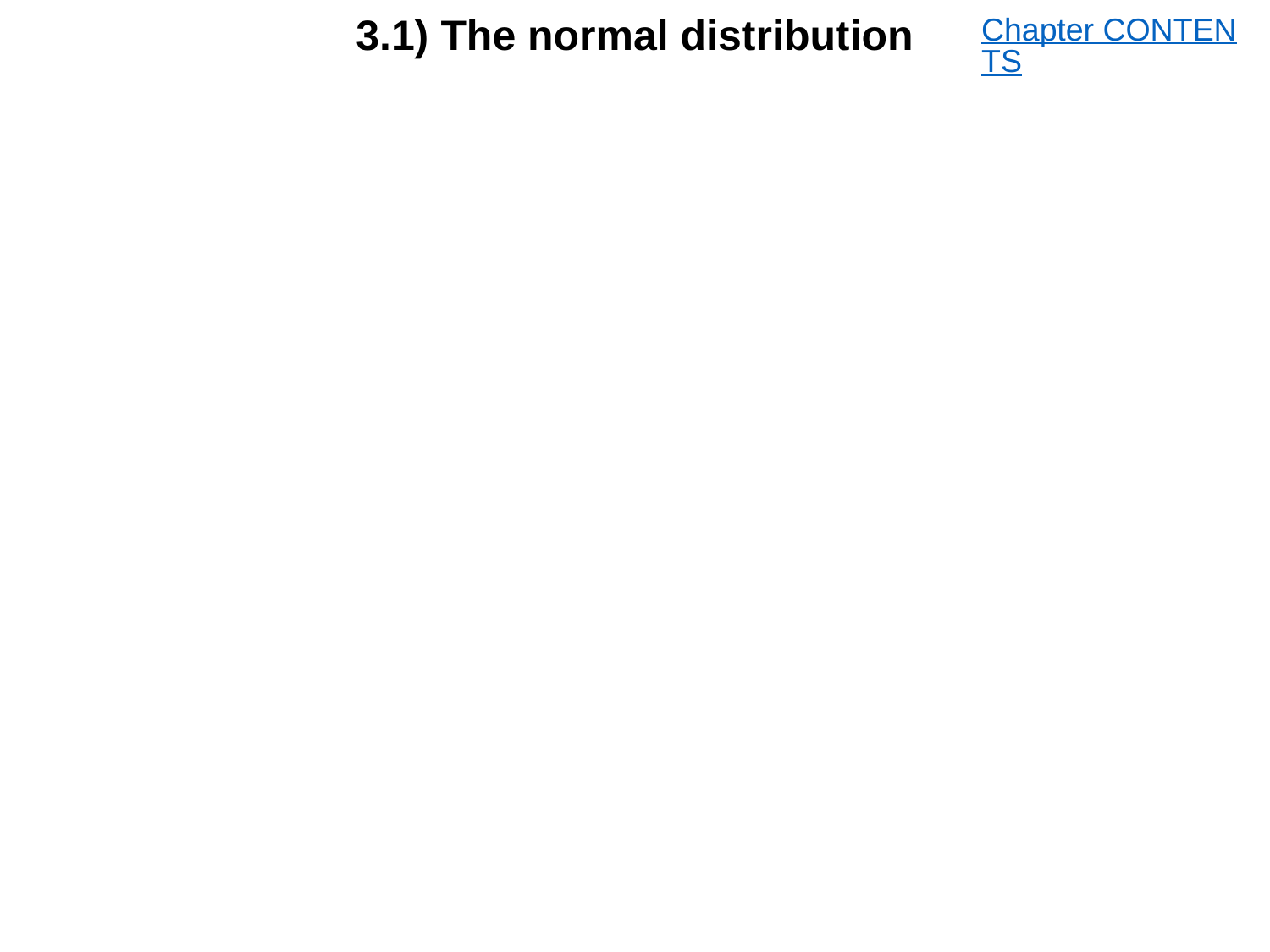

# 3.1) The normal distribution
Chapter CONTENTS